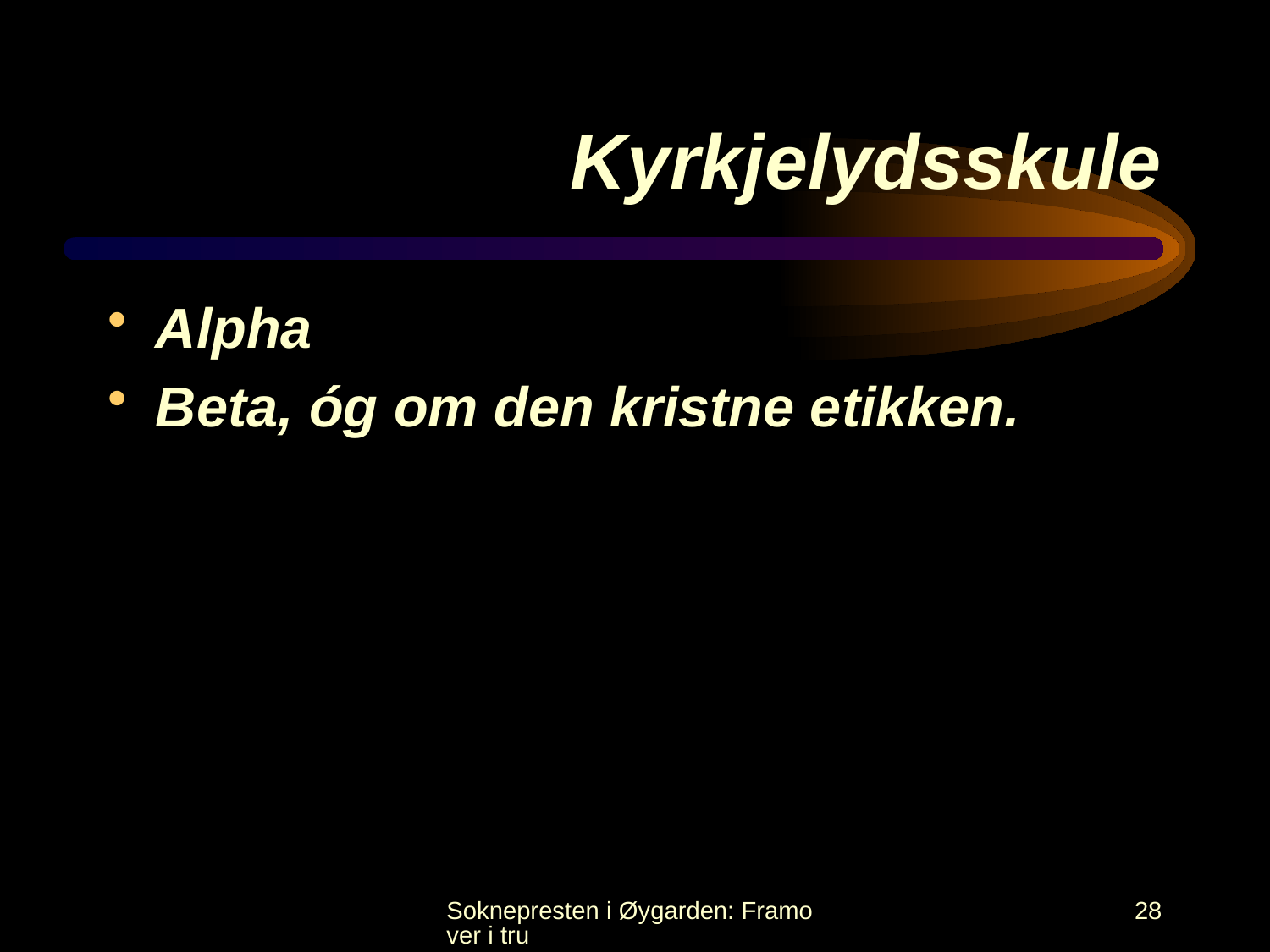

# Kyrkjelydsskule
Alpha
Beta, óg om den kristne etikken.

Soknepresten i Øygarden: Framover i tru
28